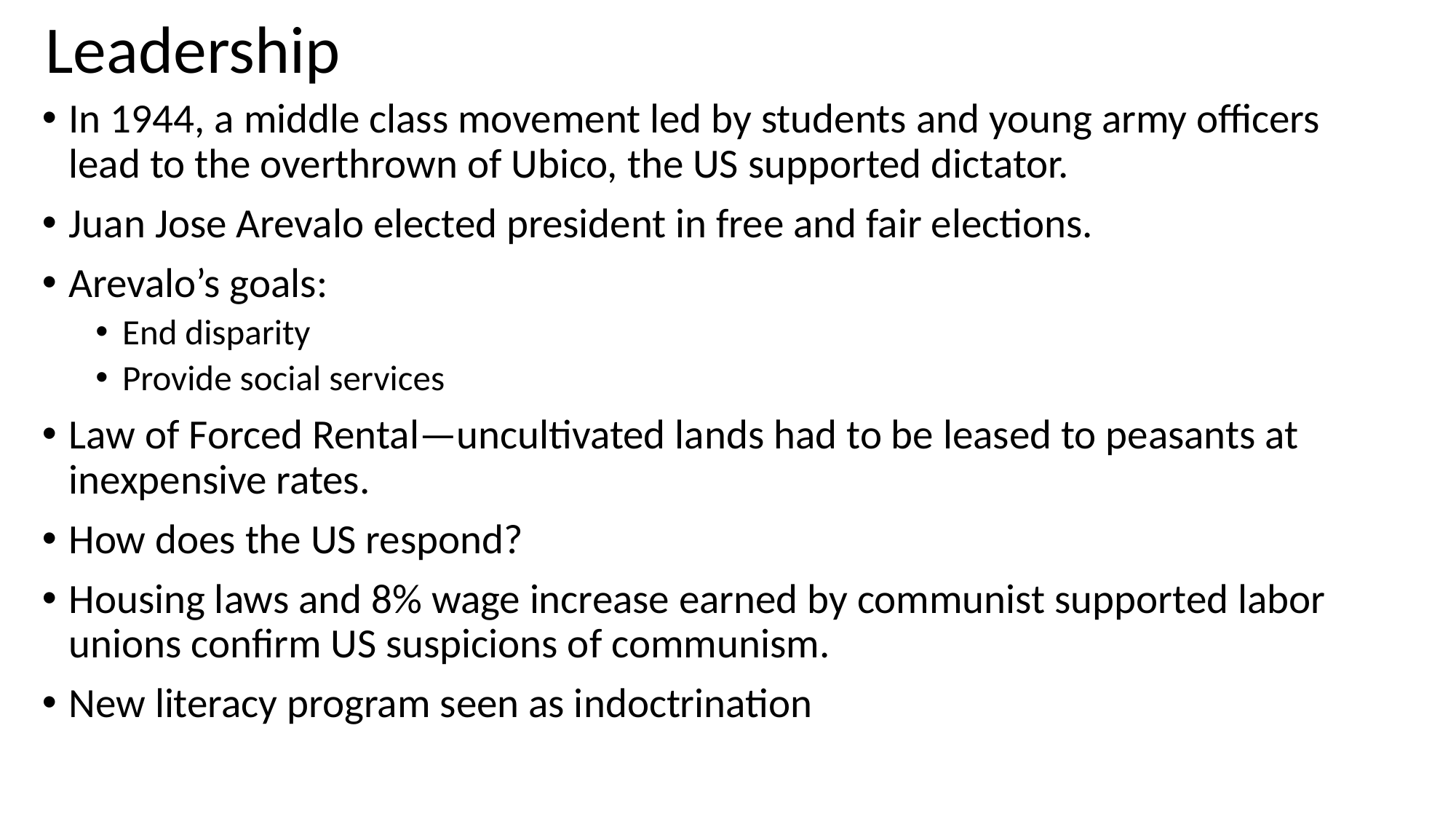

# Leadership
In 1944, a middle class movement led by students and young army officers lead to the overthrown of Ubico, the US supported dictator.
Juan Jose Arevalo elected president in free and fair elections.
Arevalo’s goals:
End disparity
Provide social services
Law of Forced Rental—uncultivated lands had to be leased to peasants at inexpensive rates.
How does the US respond?
Housing laws and 8% wage increase earned by communist supported labor unions confirm US suspicions of communism.
New literacy program seen as indoctrination